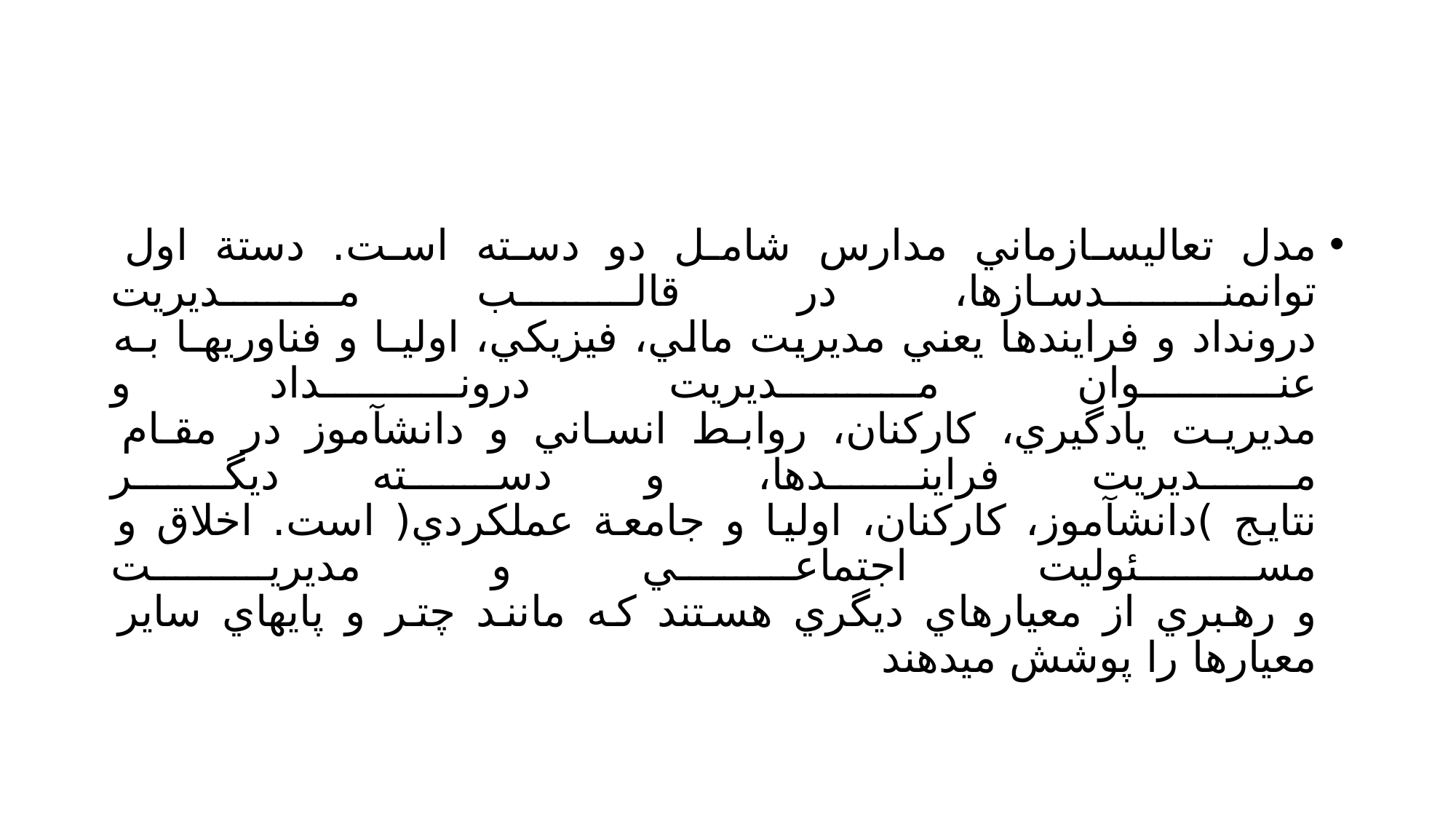

#
مدل تعاليسازماني مدارس شامل دو دسته است. دستة اول توانمنـدسـازها، در قالـب مـديريت
درونداد و فرايندها يعني مديريت مالي، فيزيكي، اوليـا و فناوريهـا بـه عنـوان مـديريت درونـداد و
مديريت يادگيري، كاركنان، روابط انساني و دانشآموز در مقـام مـديريت فراينـدها، و دسـته ديگـر
نتايج )دانشآموز، كاركنان، اوليا و جامعة عملكردي( است. اخلاق و مسئوليت اجتماعي و مديريت
و رهبري از معيارهاي ديگري هستند كه مانند چتر و پايهاي ساير معيارها را پوشش ميدهند